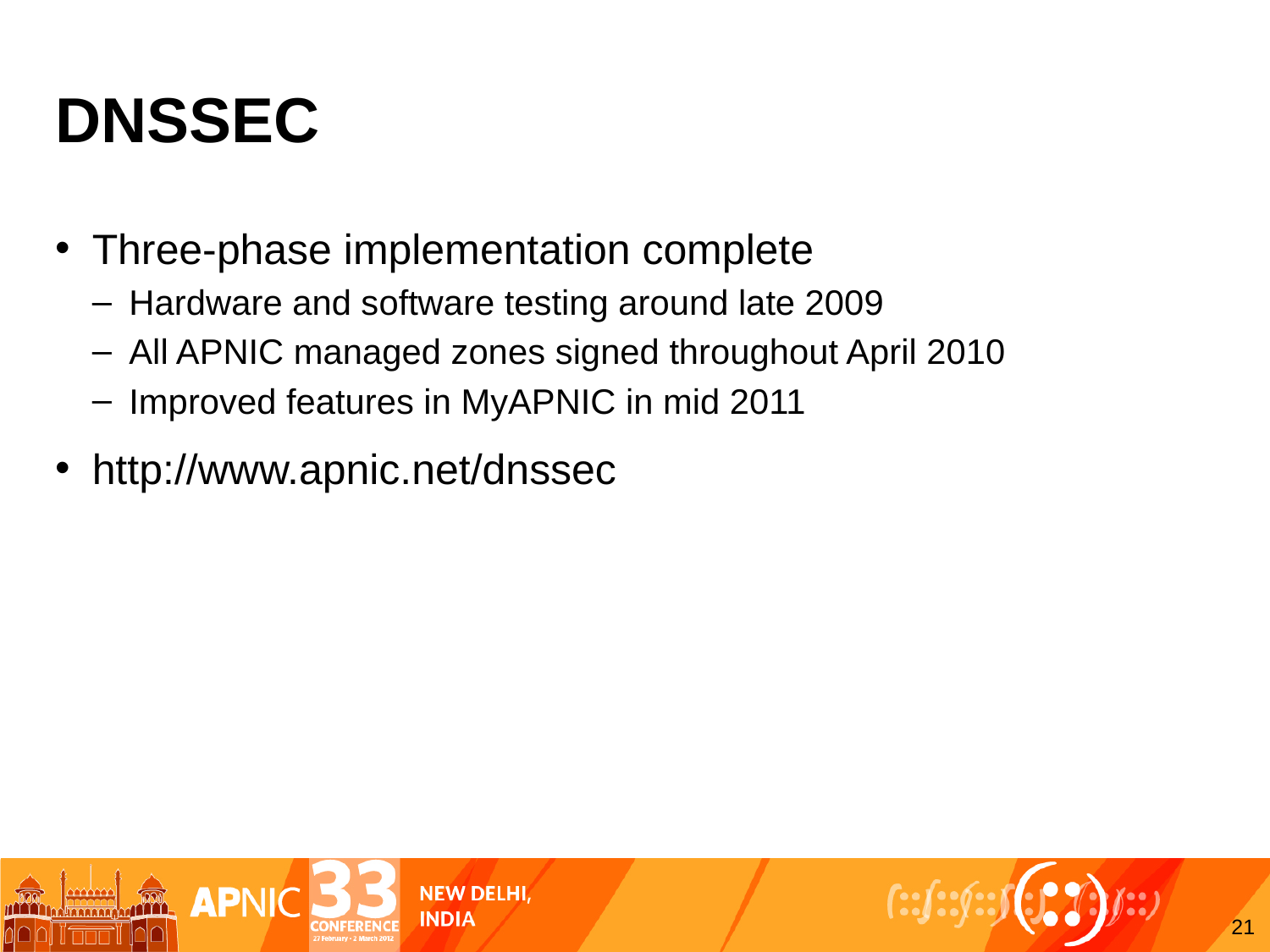

# DNSSEC
Three-phase implementation complete
Hardware and software testing around late 2009
All APNIC managed zones signed throughout April 2010
Improved features in MyAPNIC in mid 2011
http://www.apnic.net/dnssec

21